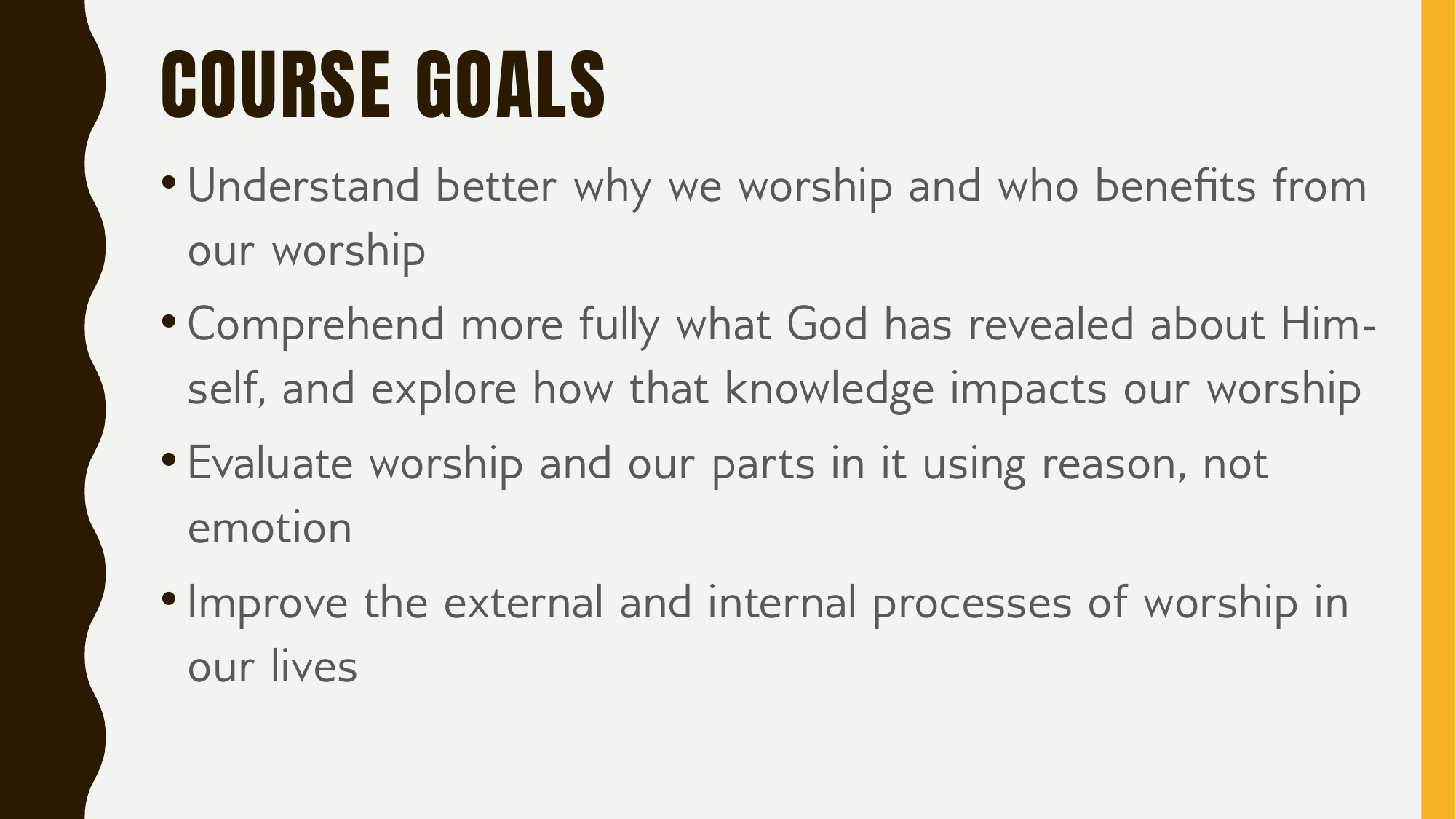

# Course goals
Understand better why we worship and who benefits from our worship
Comprehend more fully what God has revealed about Him-self, and explore how that knowledge impacts our worship
Evaluate worship and our parts in it using reason, not emotion
Improve the external and internal processes of worship in our lives